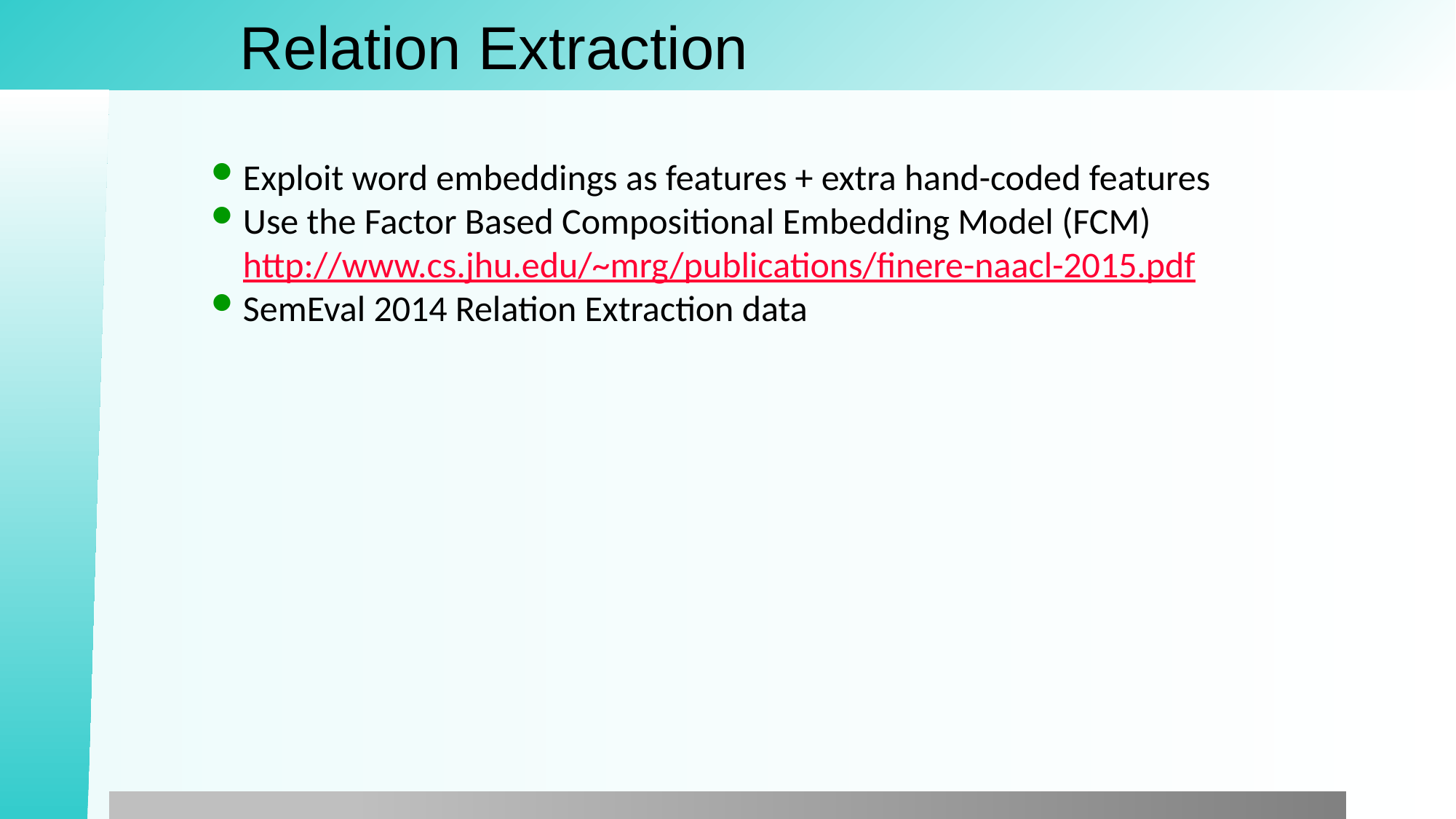

# Relation Extraction
Exploit word embeddings as features + extra hand-coded features
Use the Factor Based Compositional Embedding Model (FCM)
http://www.cs.jhu.edu/~mrg/publications/finere-naacl-2015.pdf
SemEval 2014 Relation Extraction data